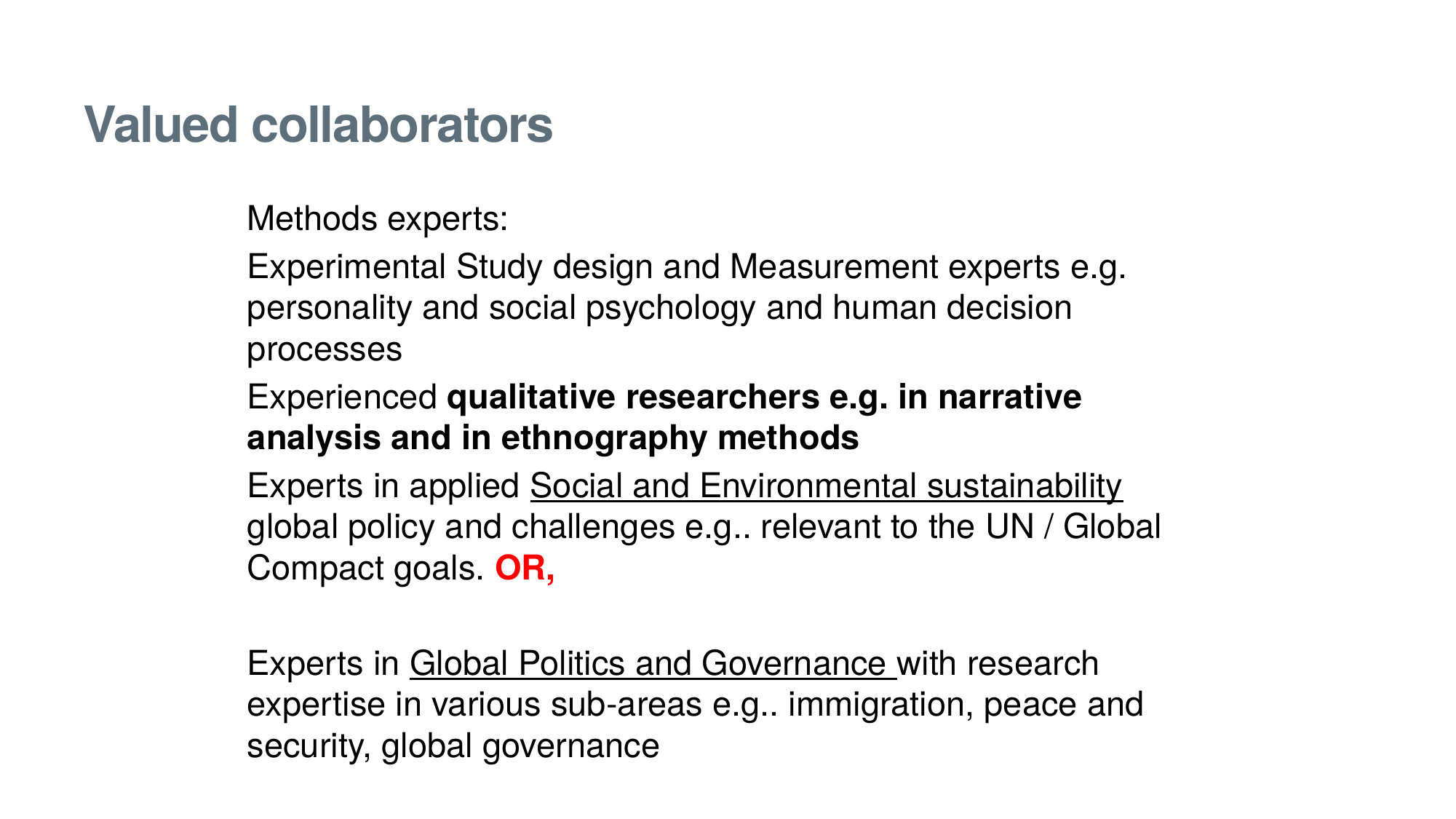

# Valued collaborators
Methods experts:
Experimental Study design and Measurement experts e.g. personality and social psychology and human decision processes
Experienced qualitative researchers e.g. in narrative analysis and in ethnography methods
Experts in applied Social and Environmental sustainability global policy and challenges e.g.. relevant to the UN / Global Compact goals. OR,

Experts in Global Politics and Governance with research expertise in various sub-areas e.g.. immigration, peace and security, global governance